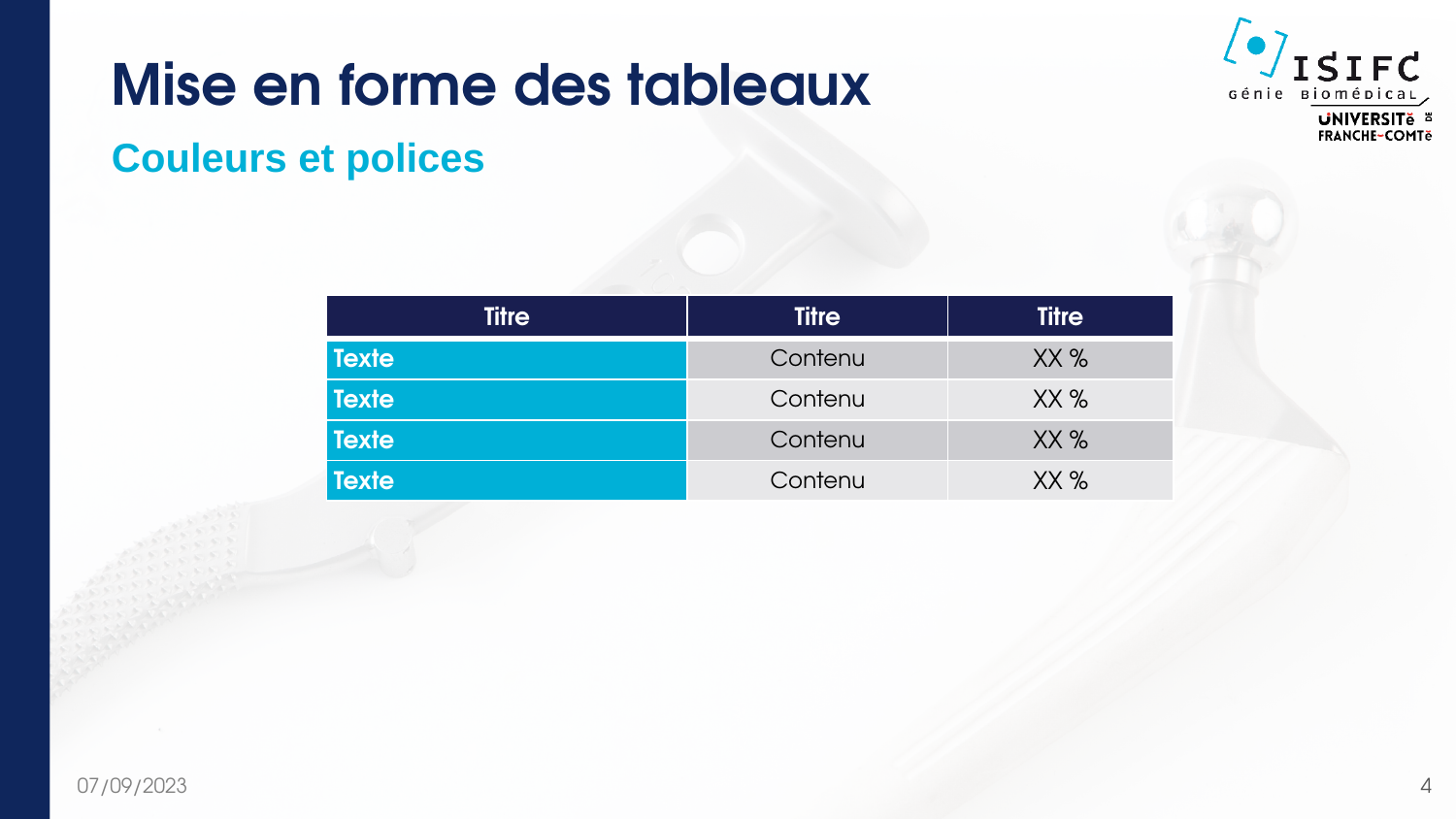

# Mise en forme des tableaux
Couleurs et polices
| Titre | Titre | Titre |
| --- | --- | --- |
| Texte | Contenu | XX % |
| Texte | Contenu | XX % |
| Texte | Contenu | XX % |
| Texte | Contenu | XX % |